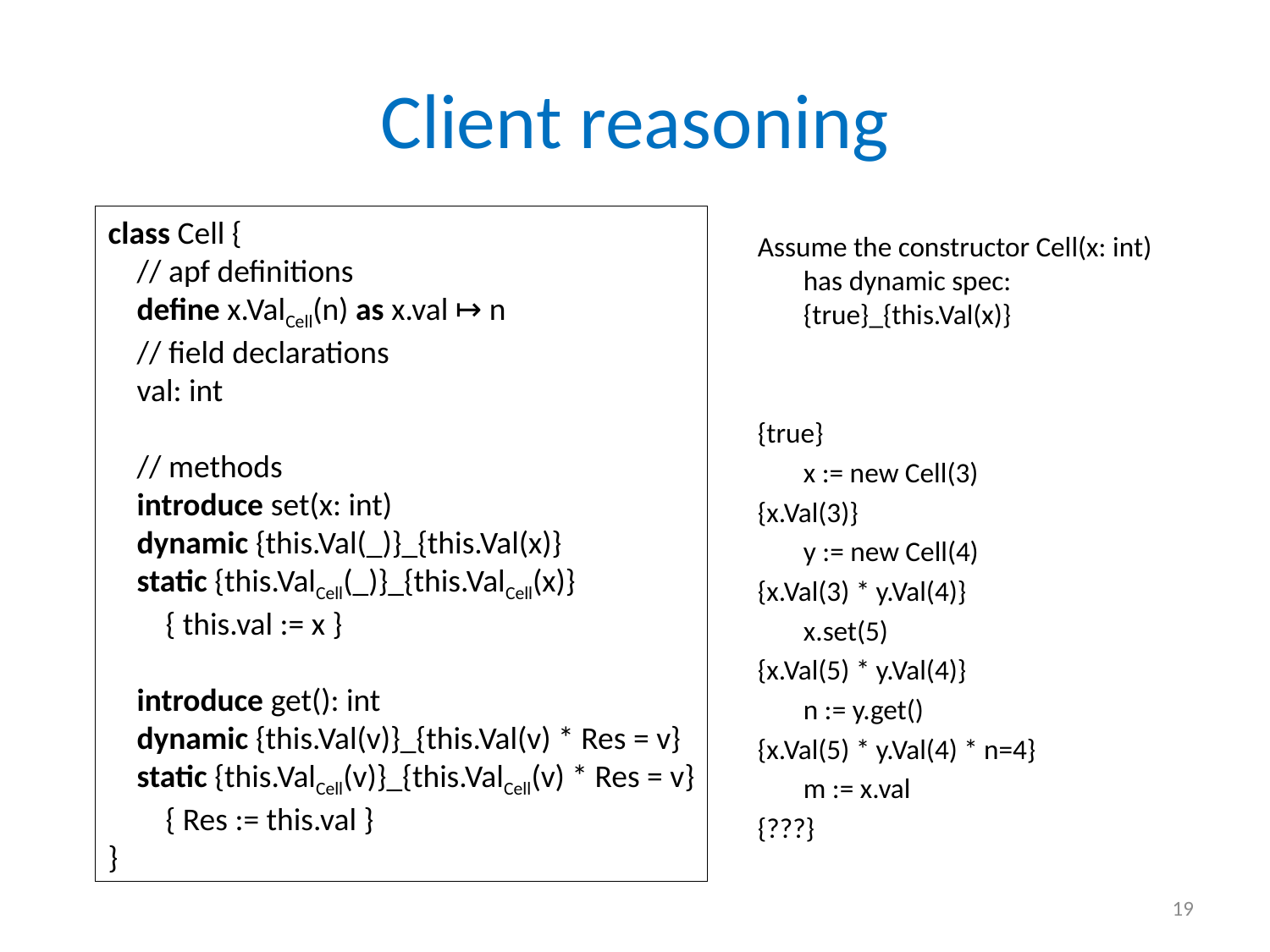

# Client reasoning
class Cell {
    // apf definitions
    define x.ValCell(n) as x.val ↦ n
    // field declarations
    val: int

    // methods
    introduce set(x: int)
    dynamic {this.Val(_)}_{this.Val(x)}
    static {this.ValCell(_)}_{this.ValCell(x)}
        { this.val := x }

    introduce get(): int
    dynamic {this.Val(v)}_{this.Val(v) * Res = v}
    static {this.ValCell(v)}_{this.ValCell(v) * Res = v}
        { Res := this.val }
}
Assume the constructor Cell(x: int) has dynamic spec: {true}_{this.Val(x)}

{true}
	x := new Cell(3)
{x.Val(3)}
	y := new Cell(4)
{x.Val(3) * y.Val(4)}
	x.set(5)
{x.Val(5) * y.Val(4)}
	n := y.get()
{x.Val(5) * y.Val(4) * n=4}
	m := x.val
{???}
19